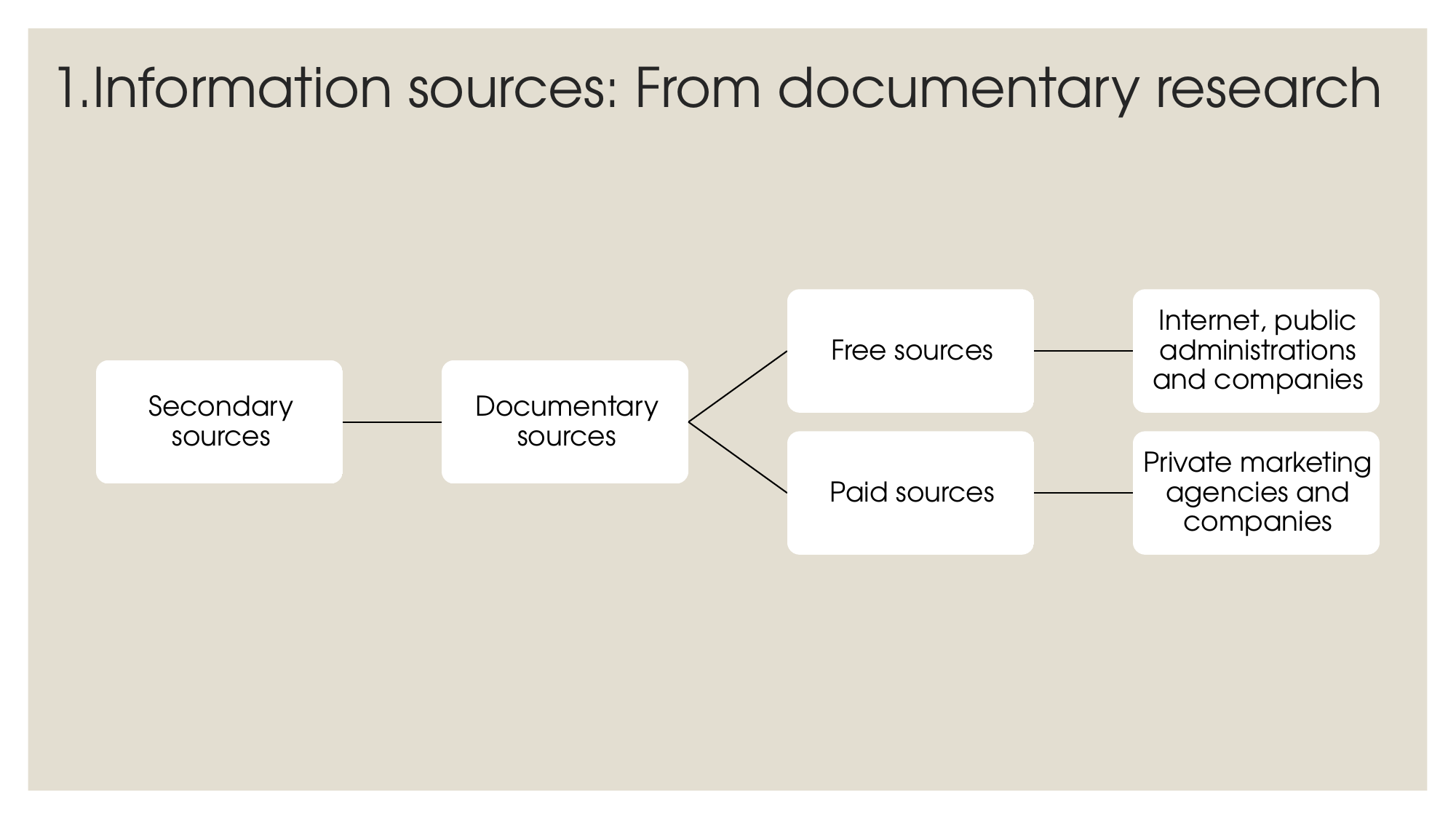

# 1.Information sources: From documentary research
Secondary sources

Documentary sources

Free sources

Internet, public administrations and companies

Paid sources

Private marketing agencies and companies